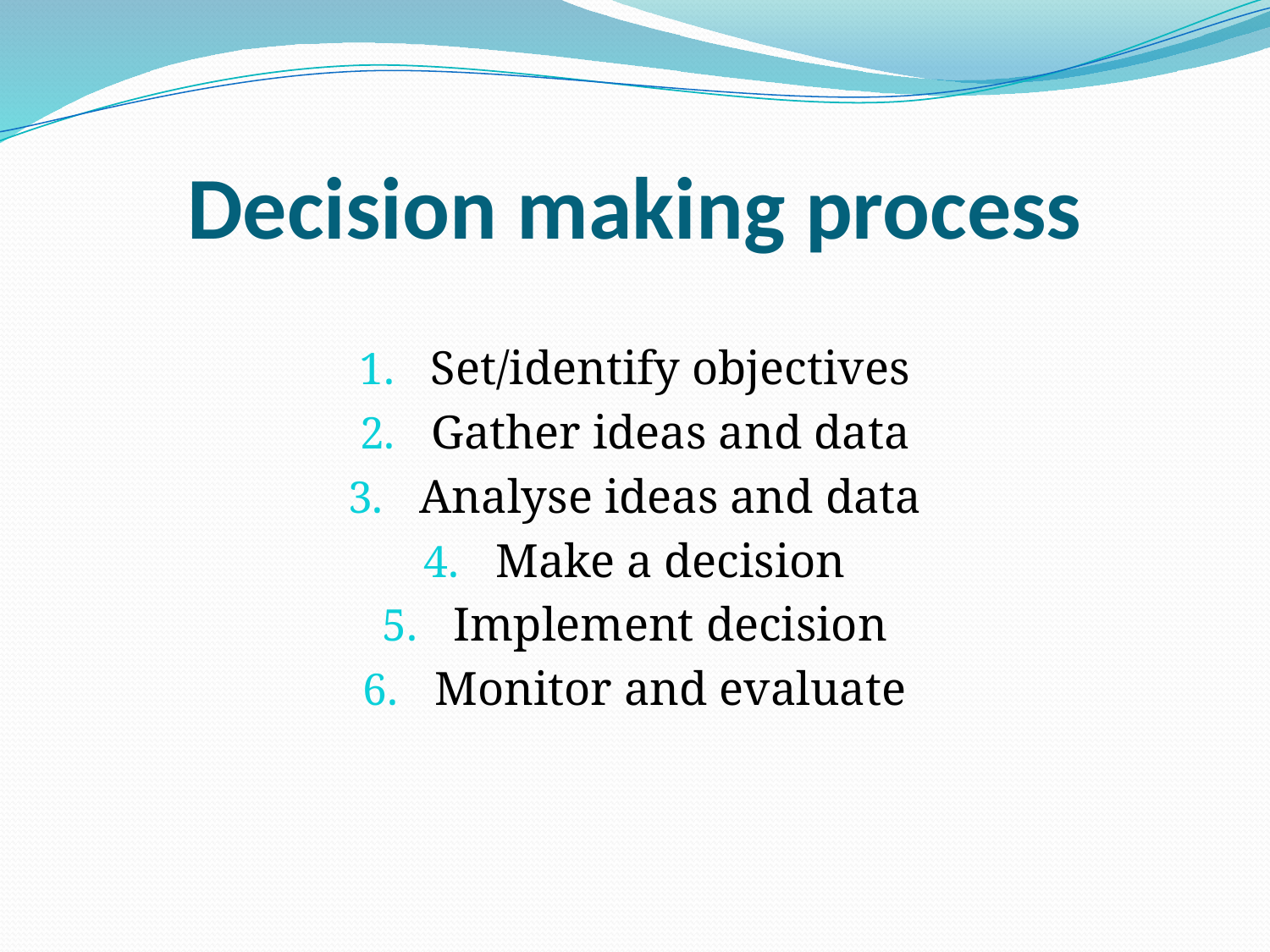

# Decision making process

Set/identify objectives
Gather ideas and data
Analyse ideas and data
Make a decision
Implement decision
Monitor and evaluate